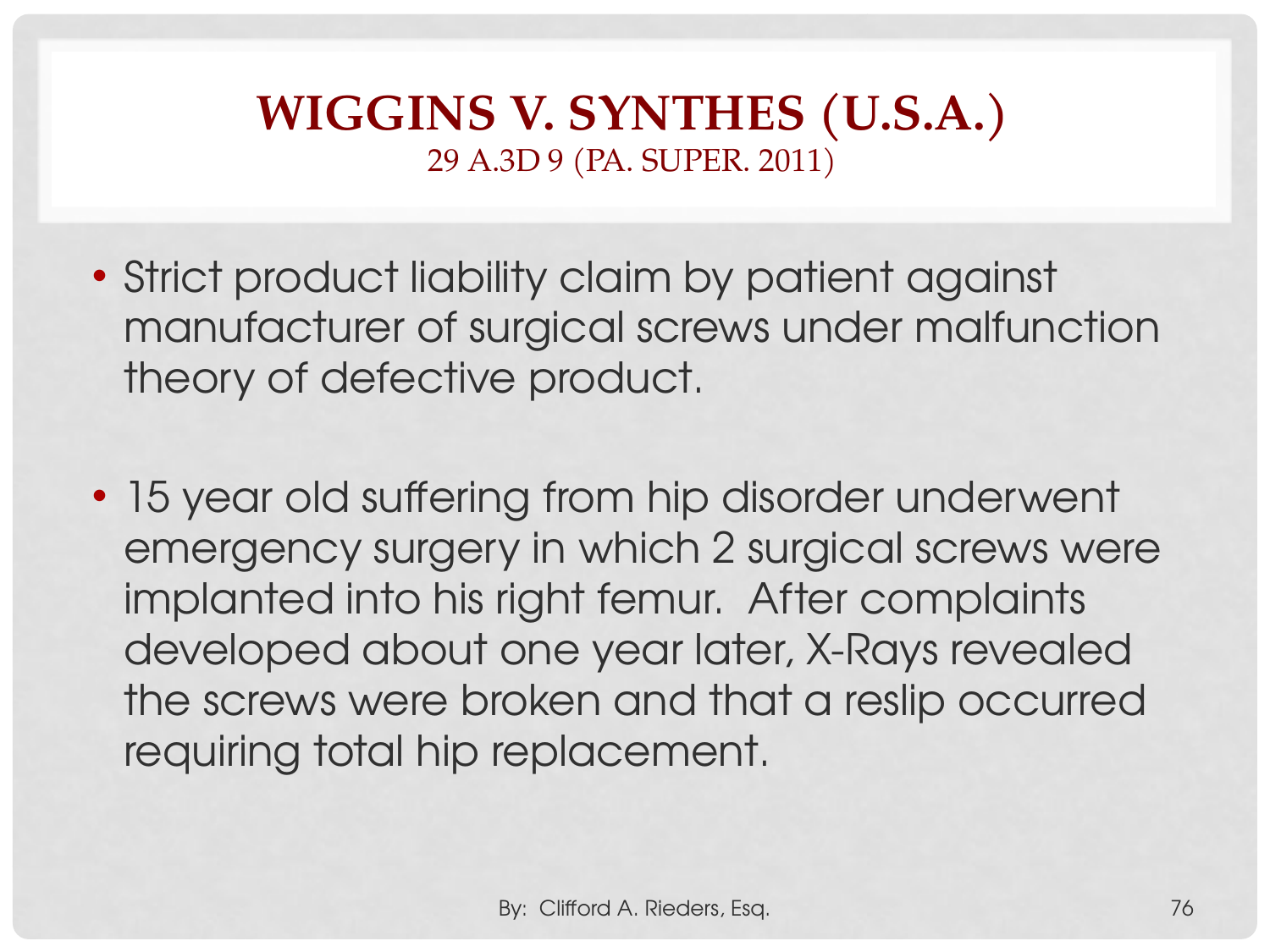

# Wiggins v. synthes (u.s.a.) 29 A.3d 9 (Pa. super. 2011)
Strict product liability claim by patient against manufacturer of surgical screws under malfunction theory of defective product.

15 year old suffering from hip disorder underwent emergency surgery in which 2 surgical screws were implanted into his right femur.  After complaints developed about one year later, X-Rays revealed the screws were broken and that a reslip occurred requiring total hip replacement.
By:  Clifford A. Rieders, Esq.
76